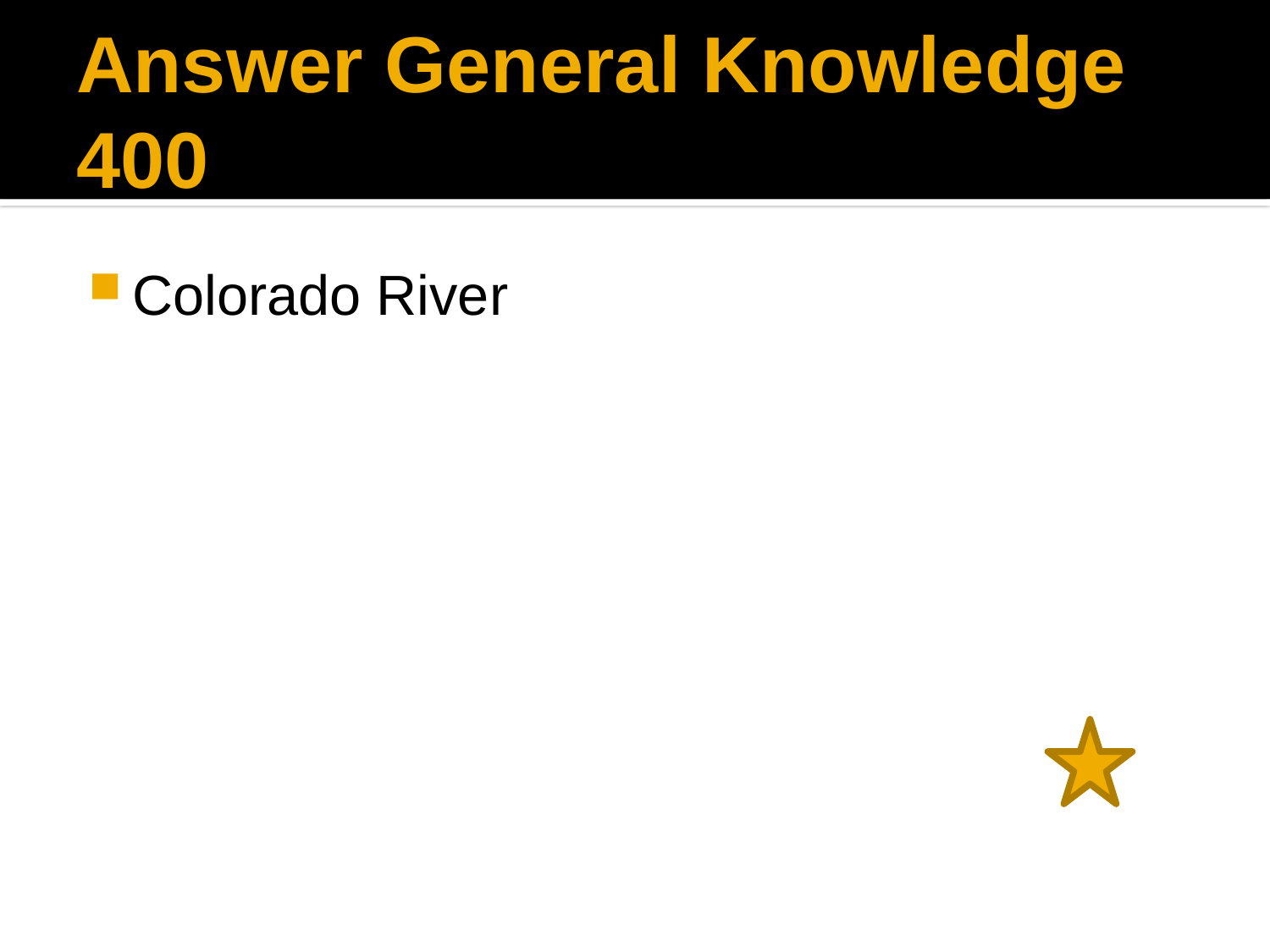

# Answer General Knowledge 400
Colorado River